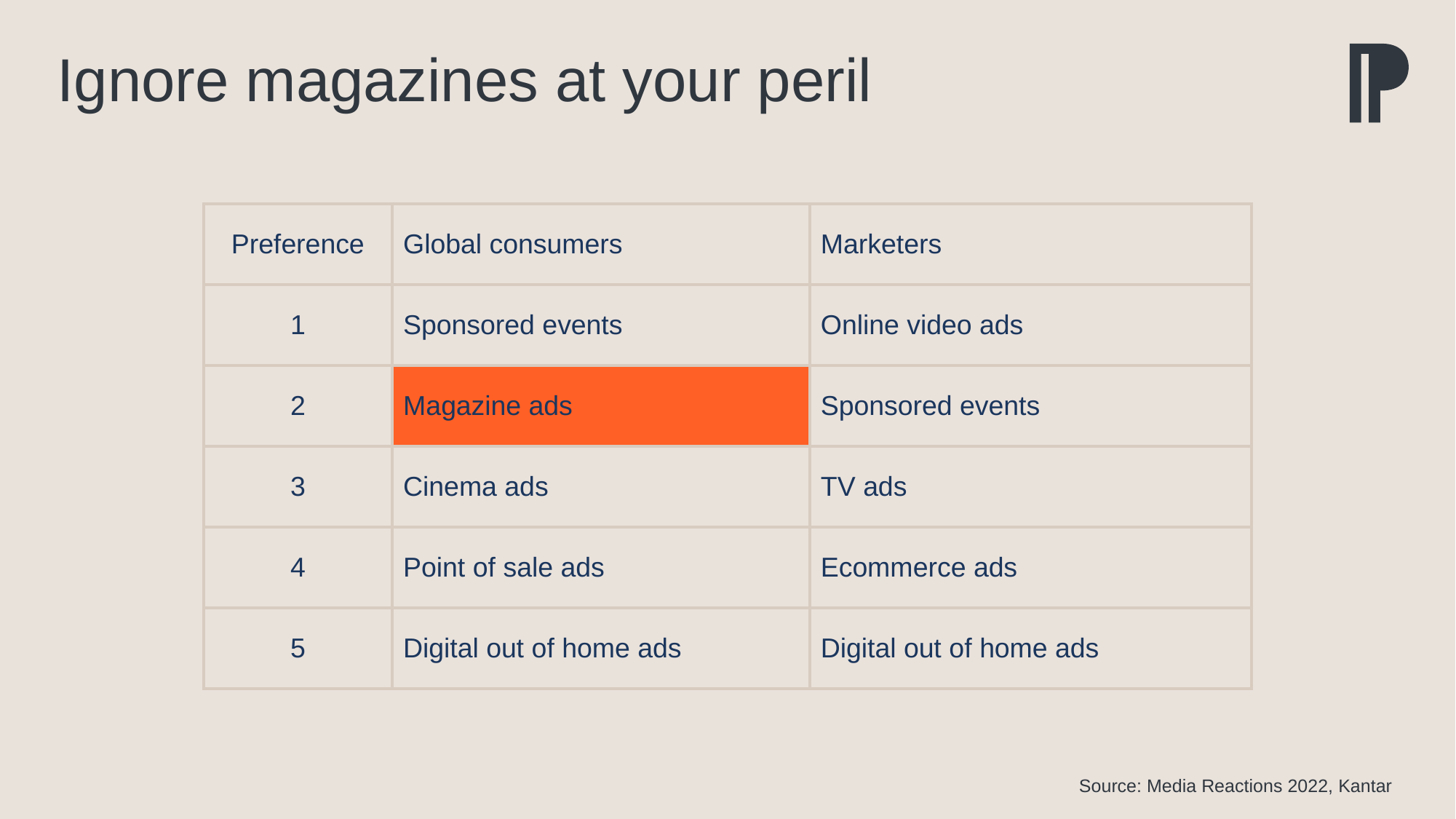

# Ignore magazines at your peril
| Preference​ | Global consumers​ | Marketers​ |
| --- | --- | --- |
| 1​ | Sponsored events​ | Online video ads​ |
| 2​ | Magazine ads​ | Sponsored events​ |
| 3​ | Cinema ads​ | TV ads​ |
| 4​ | Point of sale ads​ | Ecommerce ads​ |
| 5​ | Digital out of home ads​ | Digital out of home ads​ |

Source: Media Reactions 2022, Kantar